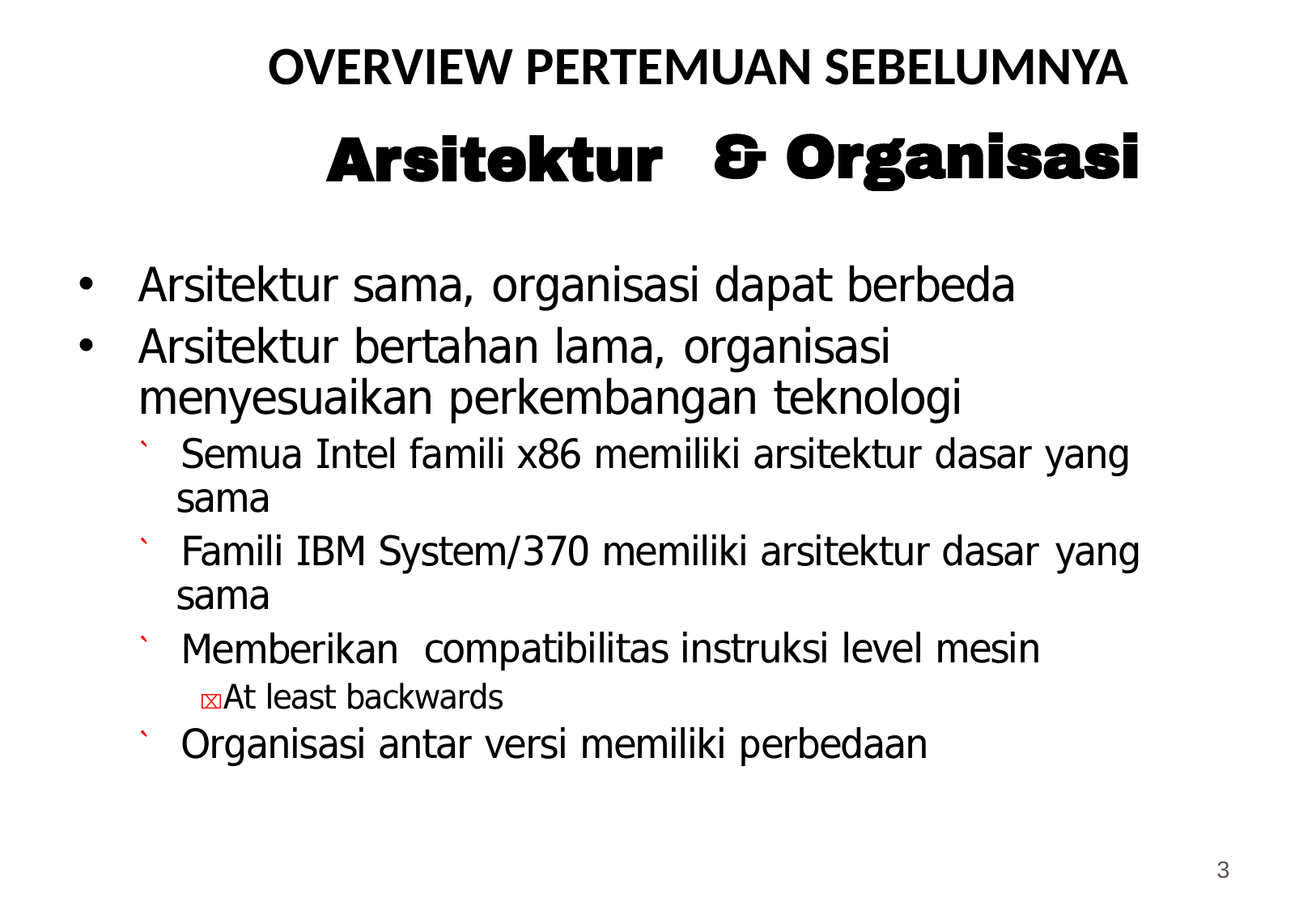

OVERVIEW PERTEMUAN SEBELUMNYA
& Organisasi
Arsitektur

Arsitektur sama, organisasi dapat berbeda
Arsitektur bertahan lama, organisasi menyesuaikan perkembangan teknologi
`Semua Intel famili x86 memiliki arsitektur dasar yang sama
`Famili IBM System/370 memiliki arsitektur dasar sama
yang
`Memberikan
compatibilitas instruksi
level mesin
⌧At least backwards
`Organisasi antar versi memiliki perbedaan
3